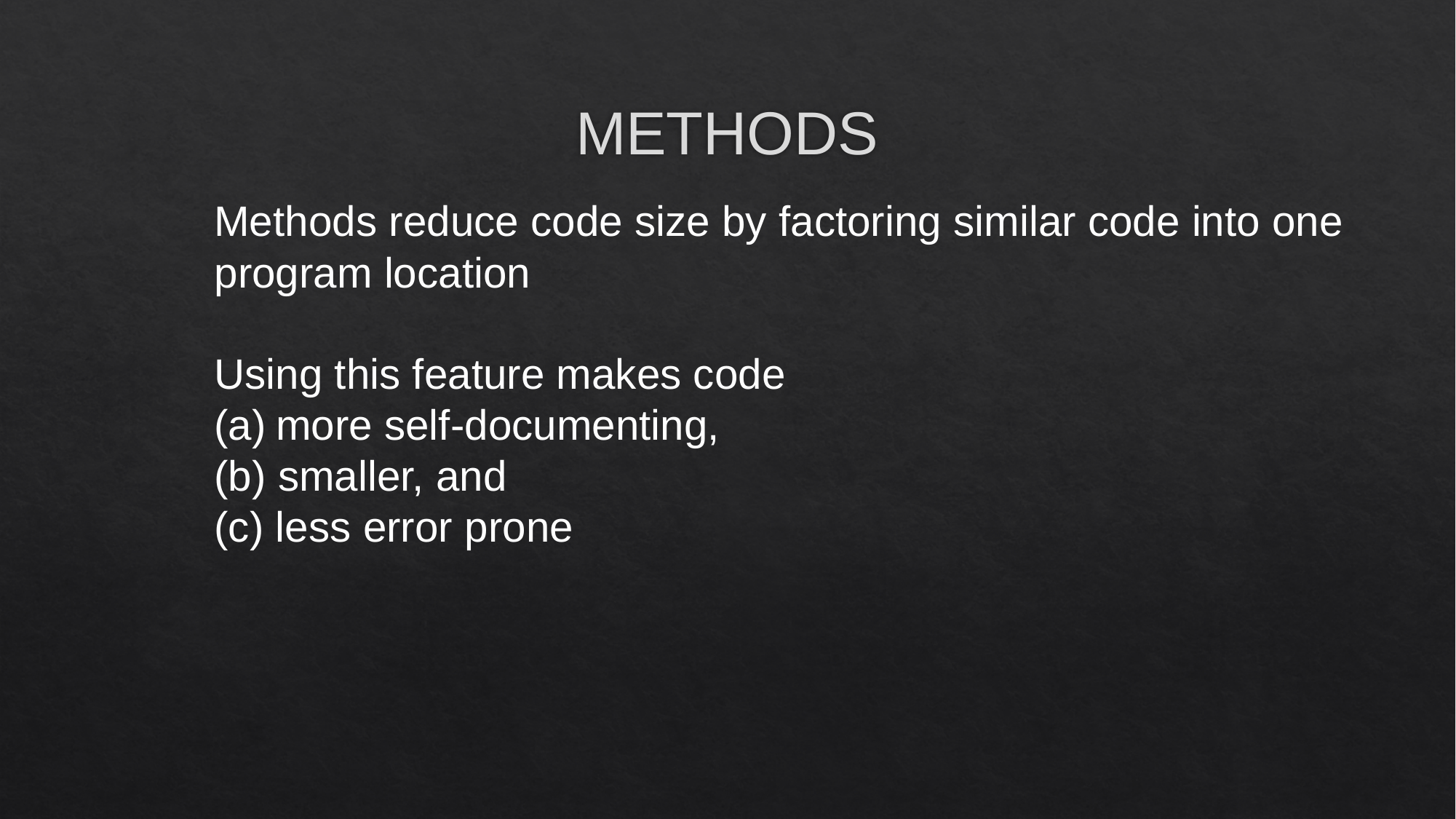

# METHODS
Methods reduce code size by factoring similar code into one program location

Using this feature makes code
more self-documenting,
(b) smaller, and
(c) less error prone